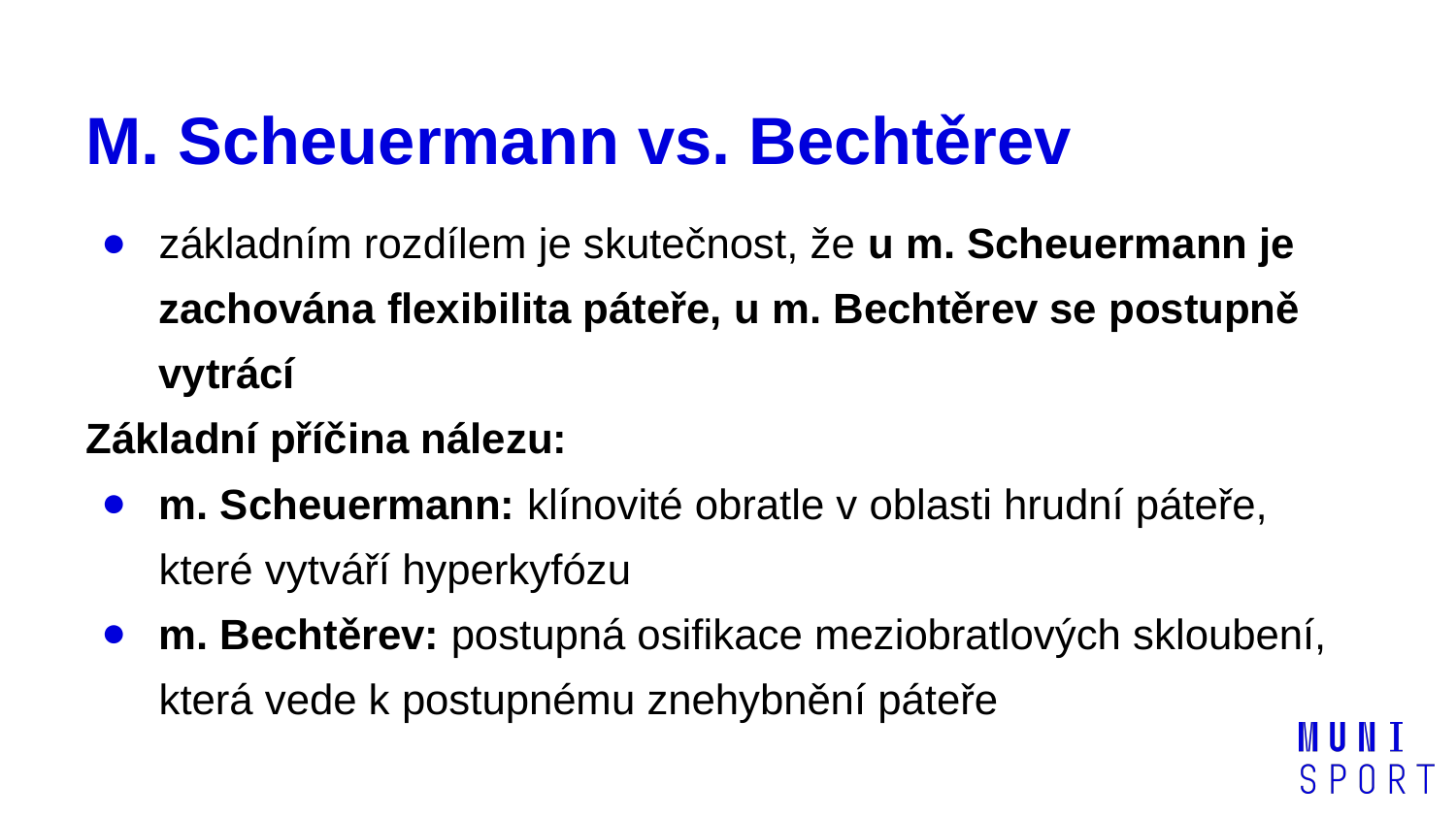

# M. Scheuermann vs. Bechtěrev

základním rozdílem je skutečnost, že u m. Scheuermann je zachována flexibilita páteře, u m. Bechtěrev se postupně vytrácí
Základní příčina nálezu:
m. Scheuermann: klínovité obratle v oblasti hrudní páteře, které vytváří hyperkyfózu
m. Bechtěrev: postupná osifikace meziobratlových skloubení, která vede k postupnému znehybnění páteře